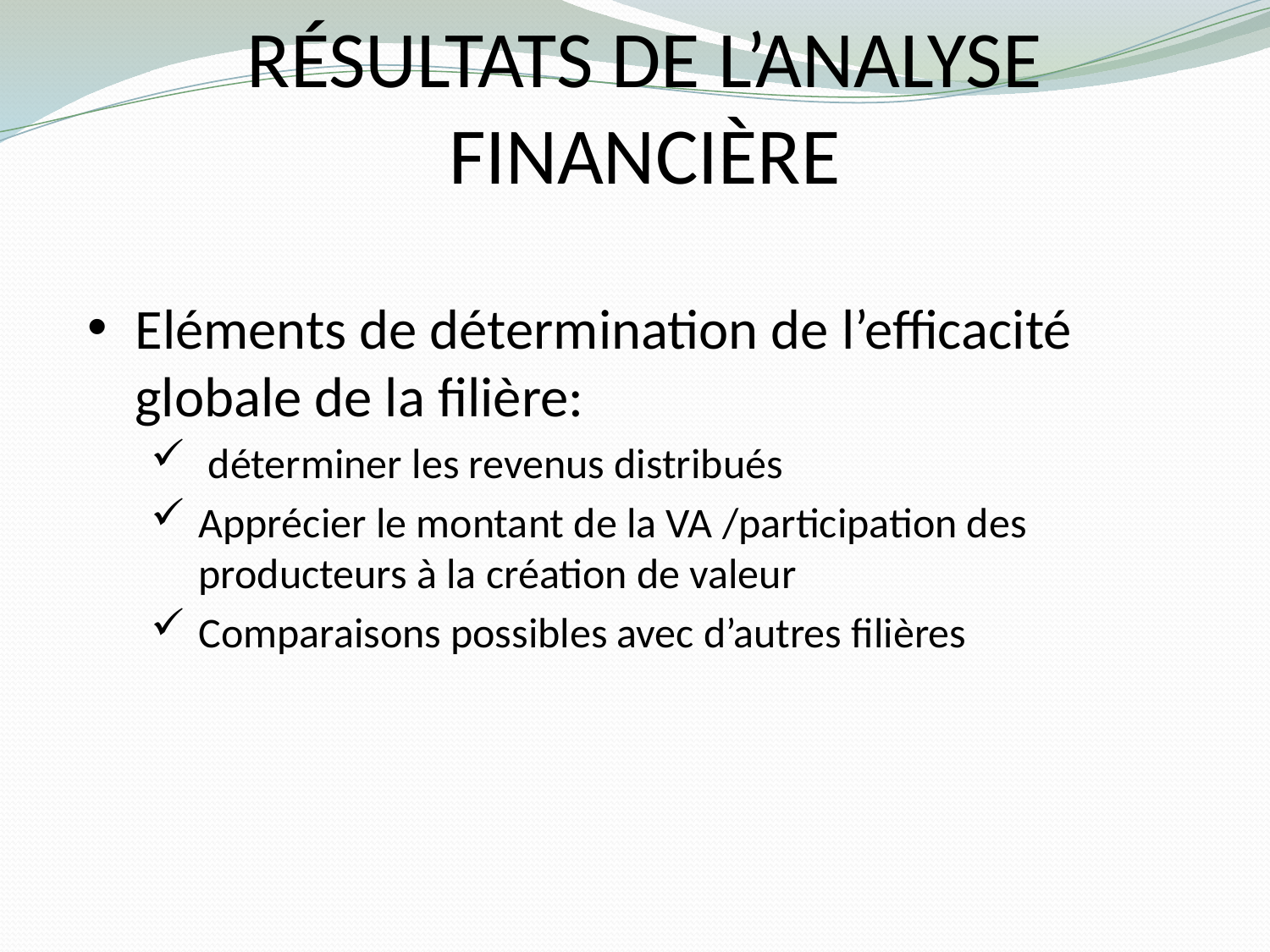

# Résultats de l’analyse financière
Eléments de détermination de l’efficacité globale de la filière:
 déterminer les revenus distribués
Apprécier le montant de la VA /participation des producteurs à la création de valeur
Comparaisons possibles avec d’autres filières